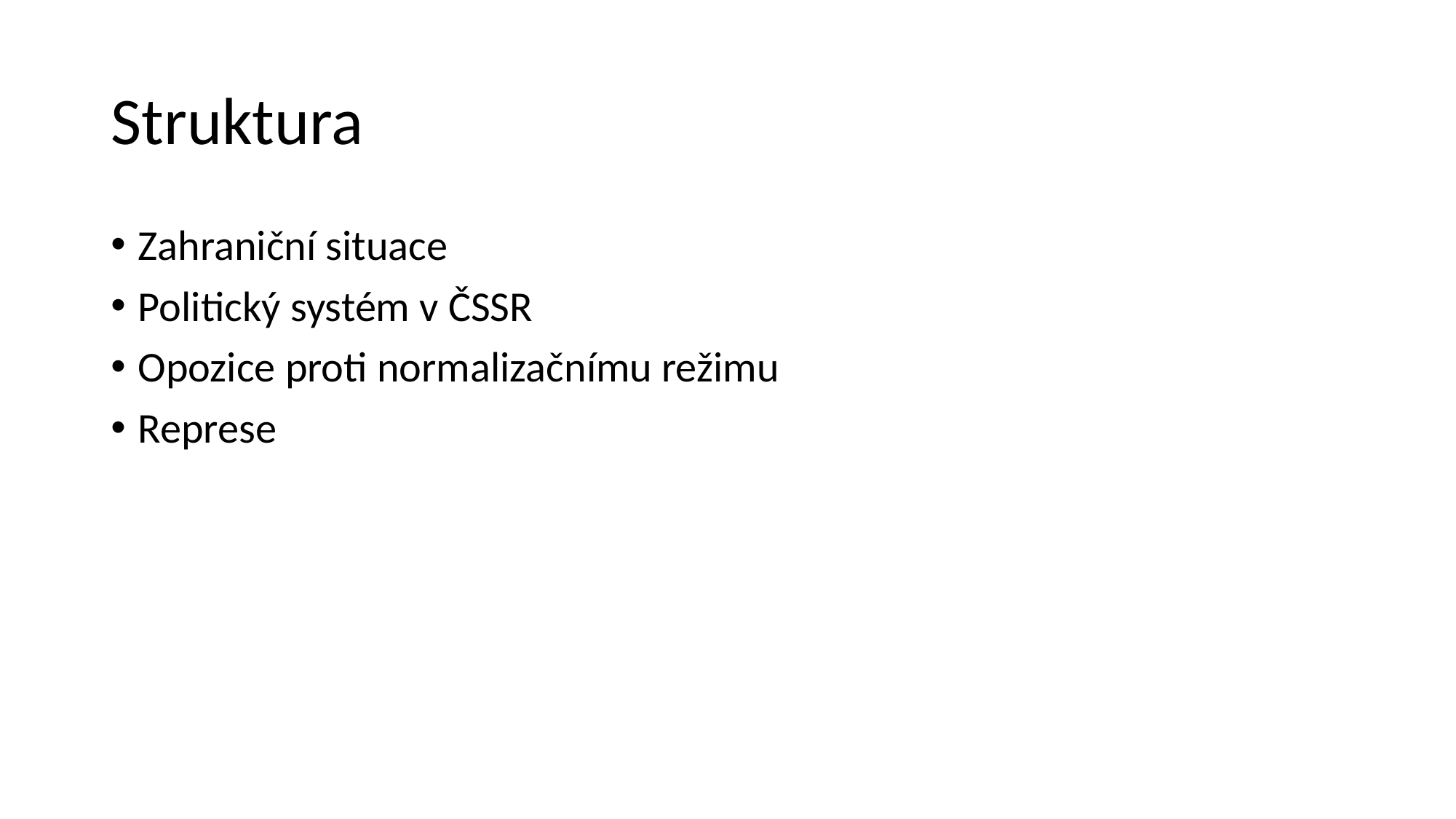

# Struktura
Zahraniční situace
Politický systém v ČSSR
Opozice proti normalizačnímu režimu
Represe